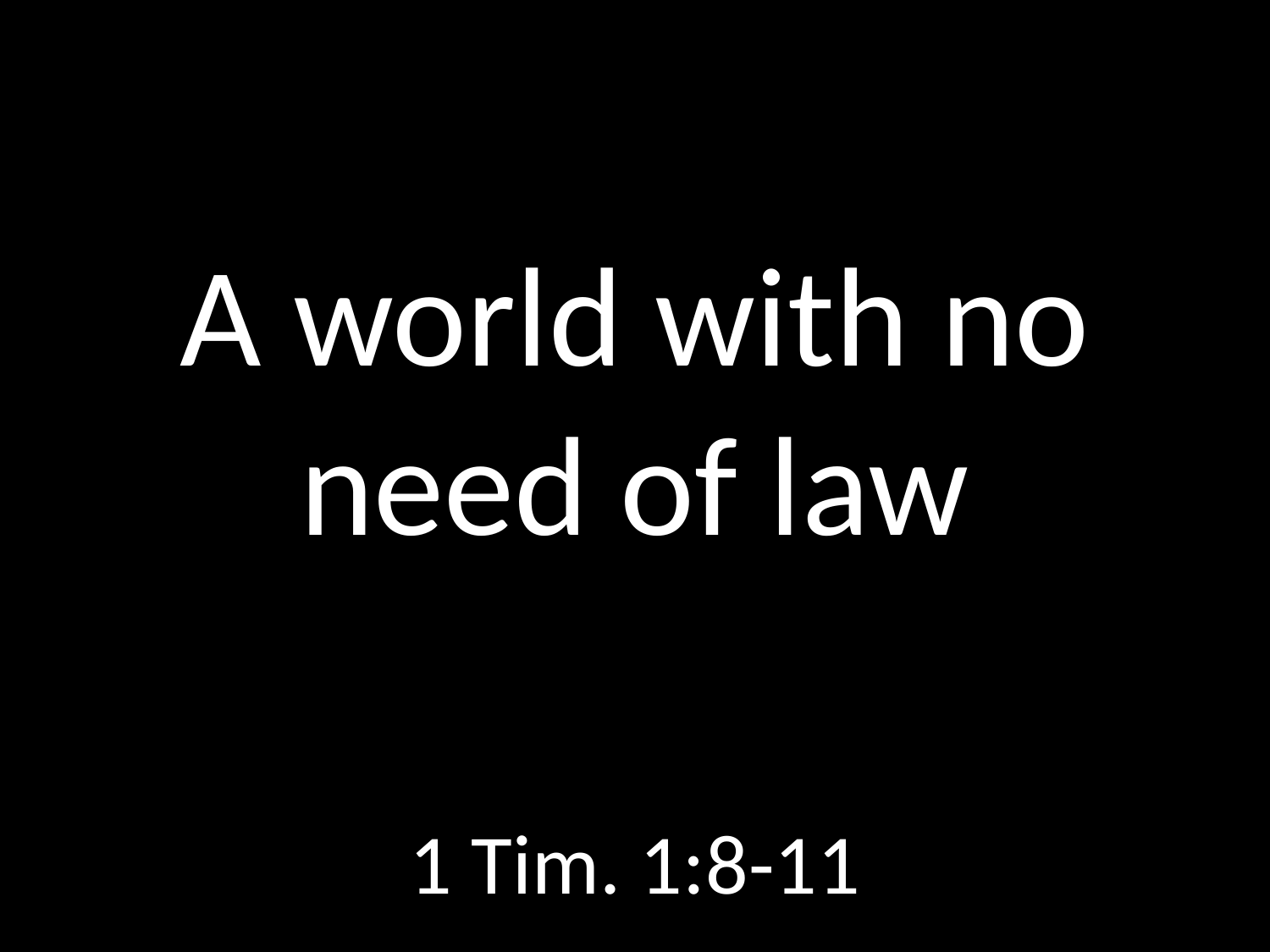

# A world with no need of law
GOD
GOD
1 Tim. 1:8-11